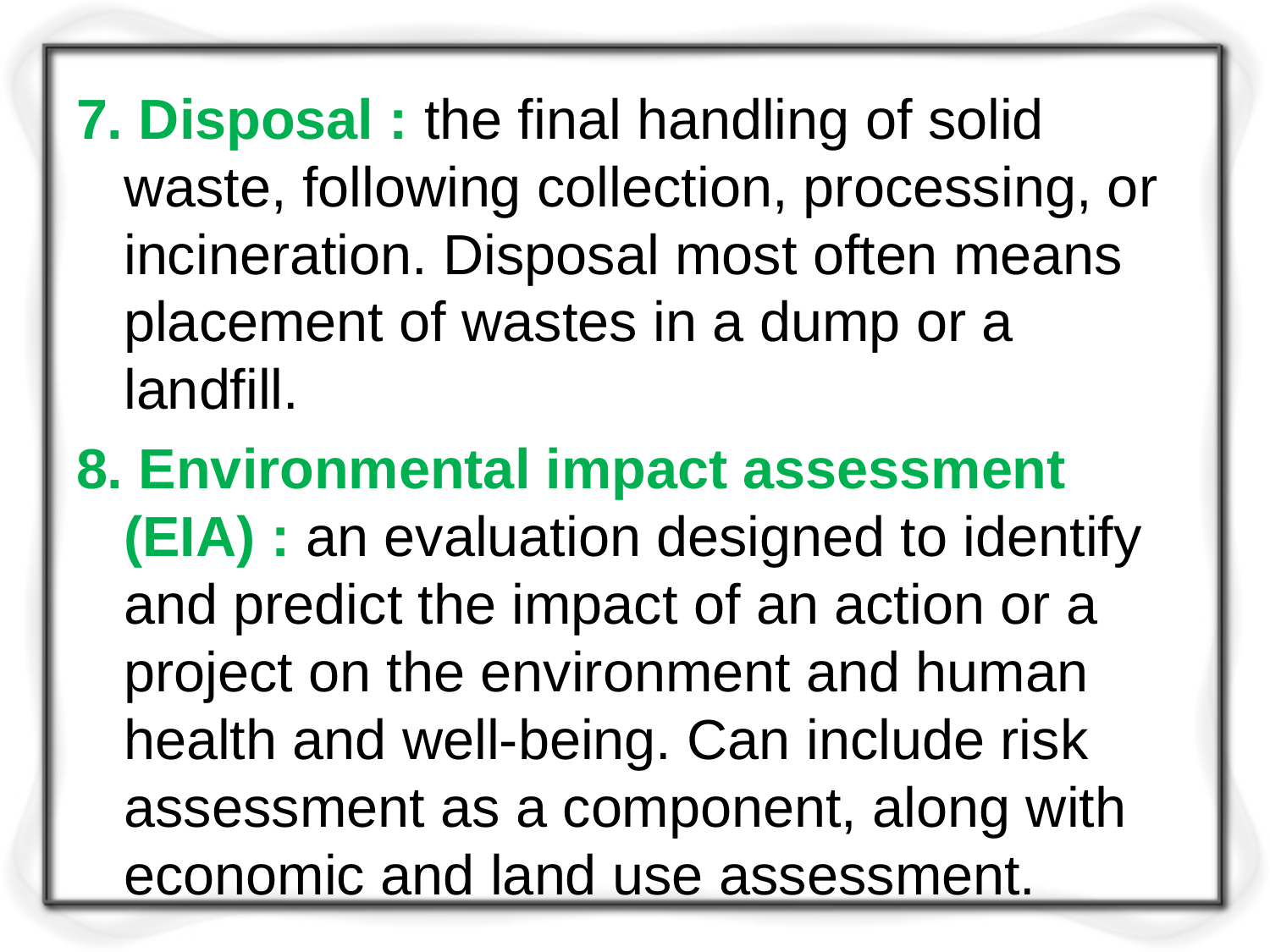

7. Disposal : the final handling of solid waste, following collection, processing, or incineration. Disposal most often means placement of wastes in a dump or a landfill.
8. Environmental impact assessment (EIA) : an evaluation designed to identify and predict the impact of an action or a project on the environment and human health and well-being. Can include risk assessment as a component, along with economic and land use assessment.